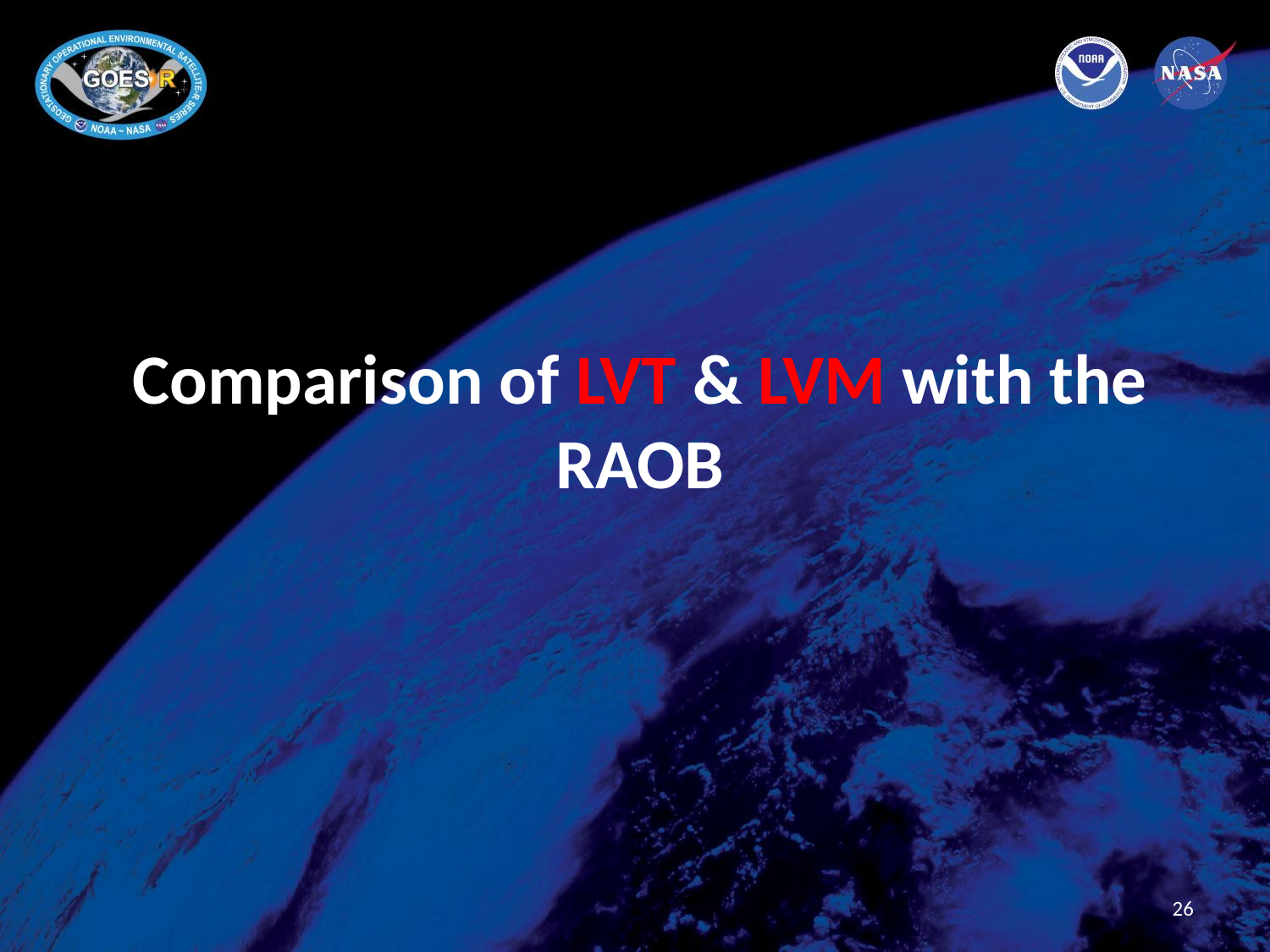

# Comparison of LVT & LVM with the RAOB
26